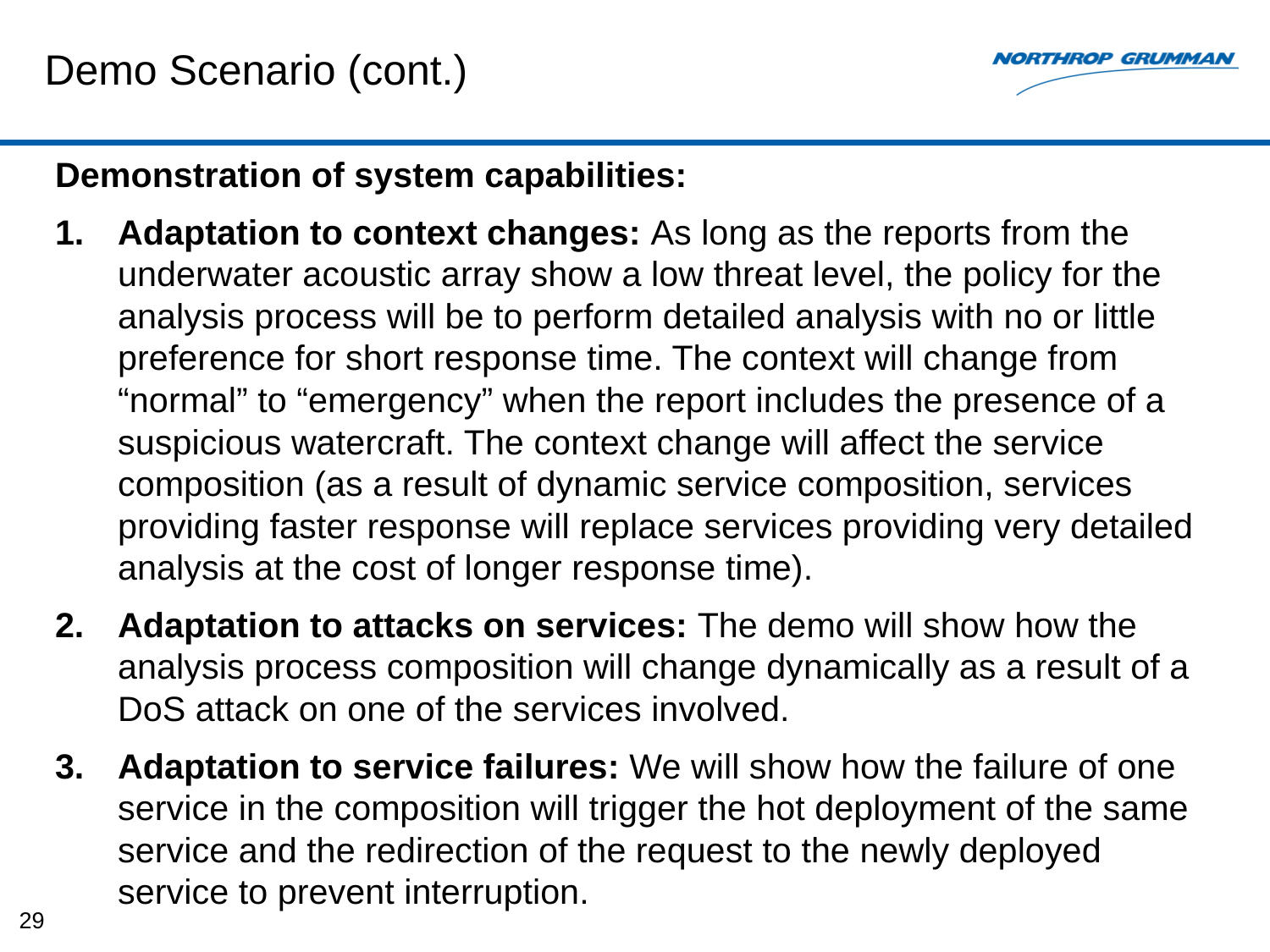

# Demo Scenario (cont.)
Demonstration of system capabilities:
Adaptation to context changes: As long as the reports from the underwater acoustic array show a low threat level, the policy for the analysis process will be to perform detailed analysis with no or little preference for short response time. The context will change from “normal” to “emergency” when the report includes the presence of a suspicious watercraft. The context change will affect the service composition (as a result of dynamic service composition, services providing faster response will replace services providing very detailed analysis at the cost of longer response time).
Adaptation to attacks on services: The demo will show how the analysis process composition will change dynamically as a result of a DoS attack on one of the services involved.
Adaptation to service failures: We will show how the failure of one service in the composition will trigger the hot deployment of the same service and the redirection of the request to the newly deployed service to prevent interruption.

29